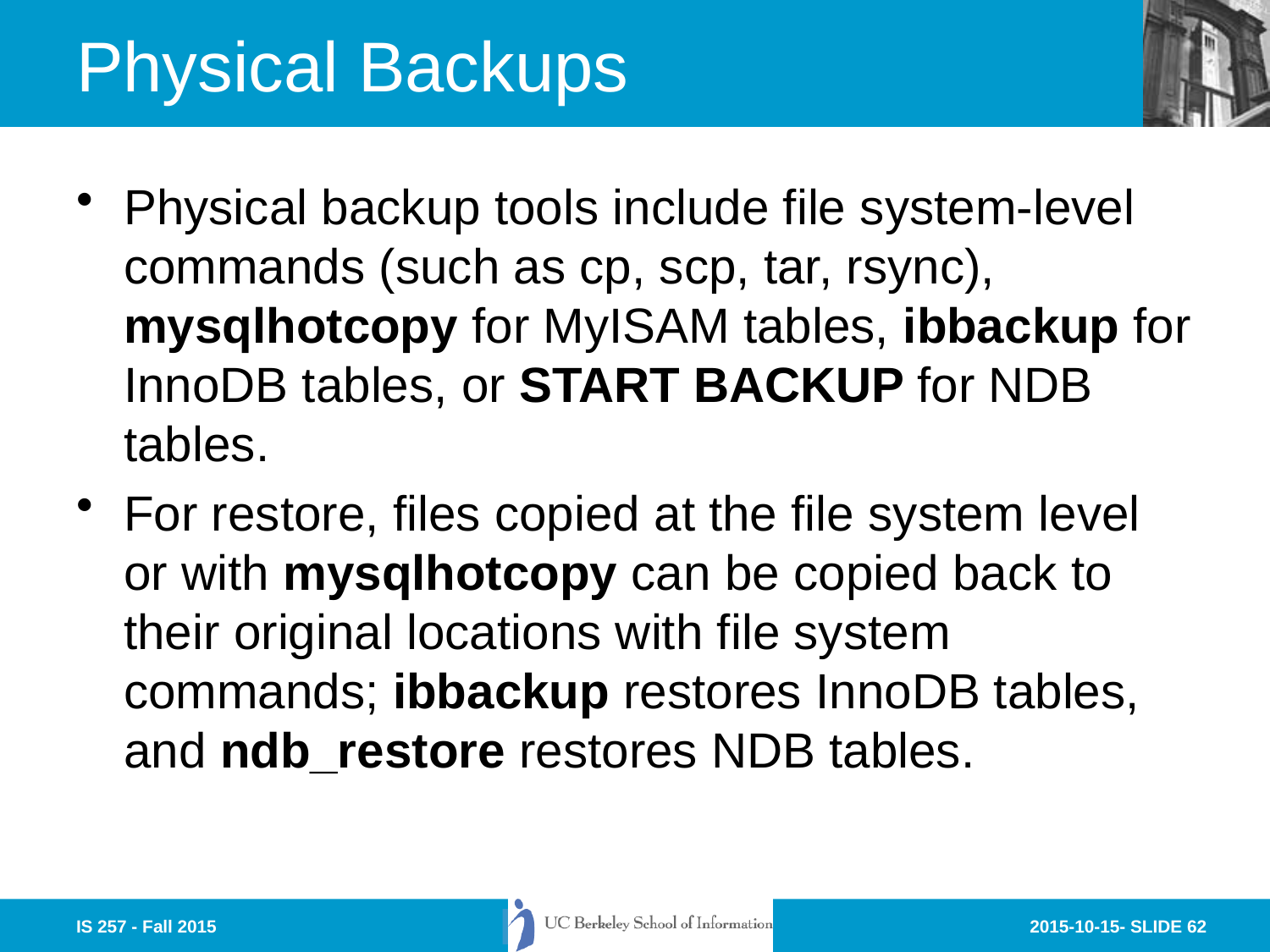

# Physical Backups
Physical backup tools include file system-level commands (such as cp, scp, tar, rsync), mysqlhotcopy for MyISAM tables, ibbackup for InnoDB tables, or START BACKUP for NDB tables.
For restore, files copied at the file system level or with mysqlhotcopy can be copied back to their original locations with file system commands; ibbackup restores InnoDB tables, and ndb_restore restores NDB tables.

IS 257 - Fall 2015